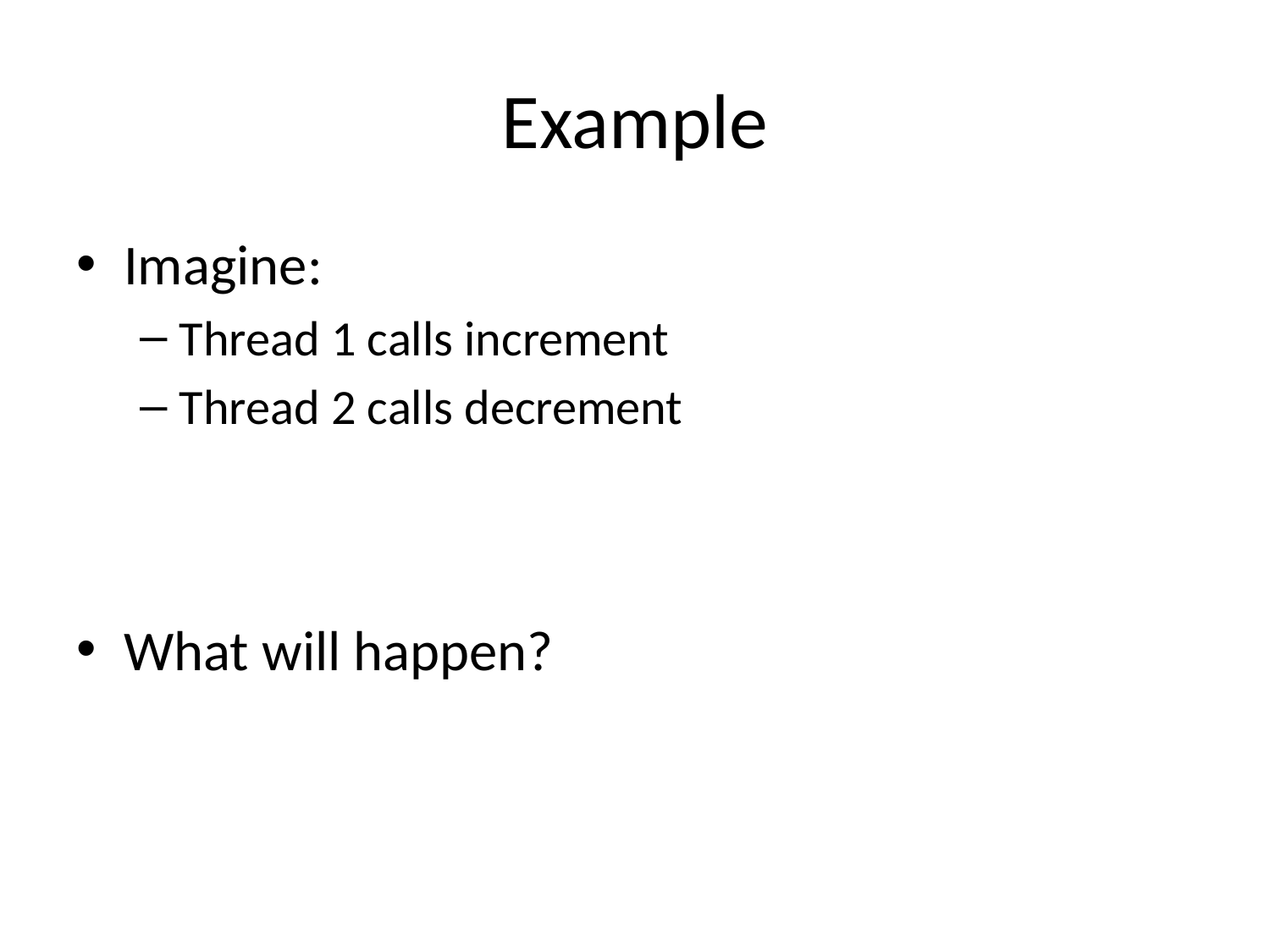

# Example
Imagine:
Thread 1 calls increment
Thread 2 calls decrement

What will happen?